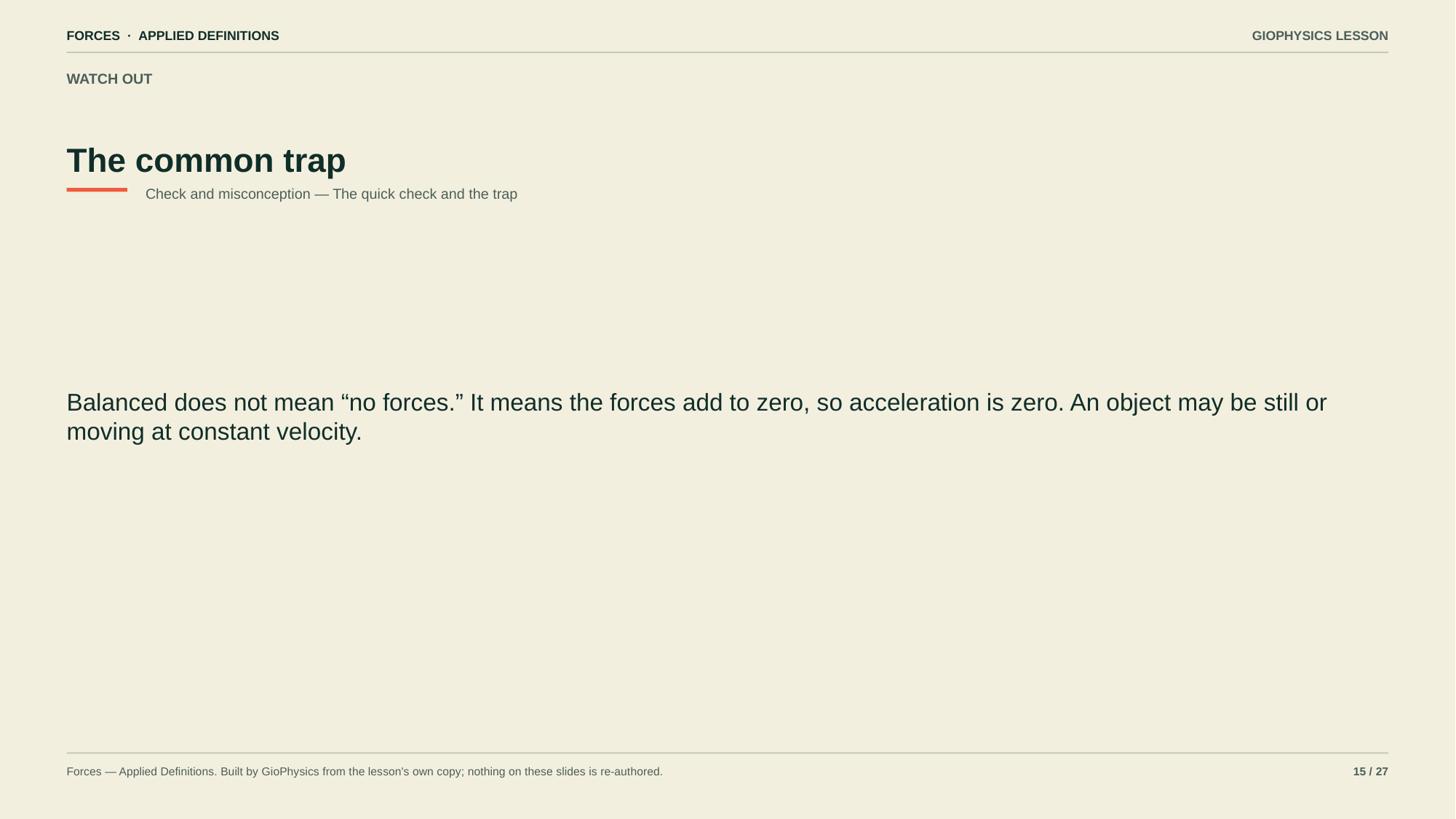

FORCES  ·  APPLIED DEFINITIONS
GIOPHYSICS LESSON

WATCH OUT
The common trap
Check and misconception — The quick check and the trap

Balanced does not mean “no forces.” It means the forces add to zero, so acceleration is zero. An object may be still or moving at constant velocity.

Forces — Applied Definitions. Built by GioPhysics from the lesson's own copy; nothing on these slides is re-authored.
15 / 27